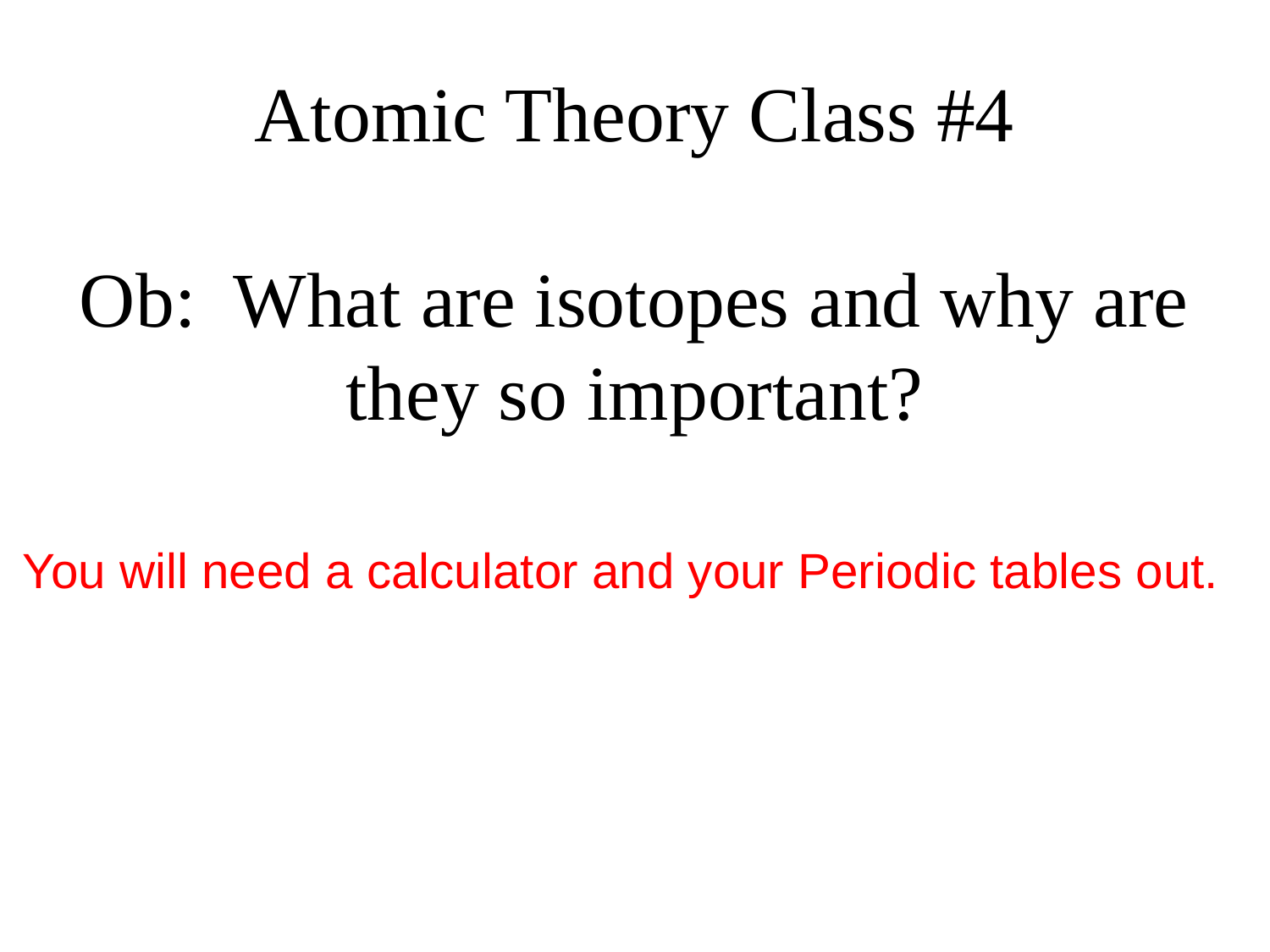

# Atomic Theory Class #4 Ob:  What are isotopes and why are they so important?
You will need a calculator and your Periodic tables out.